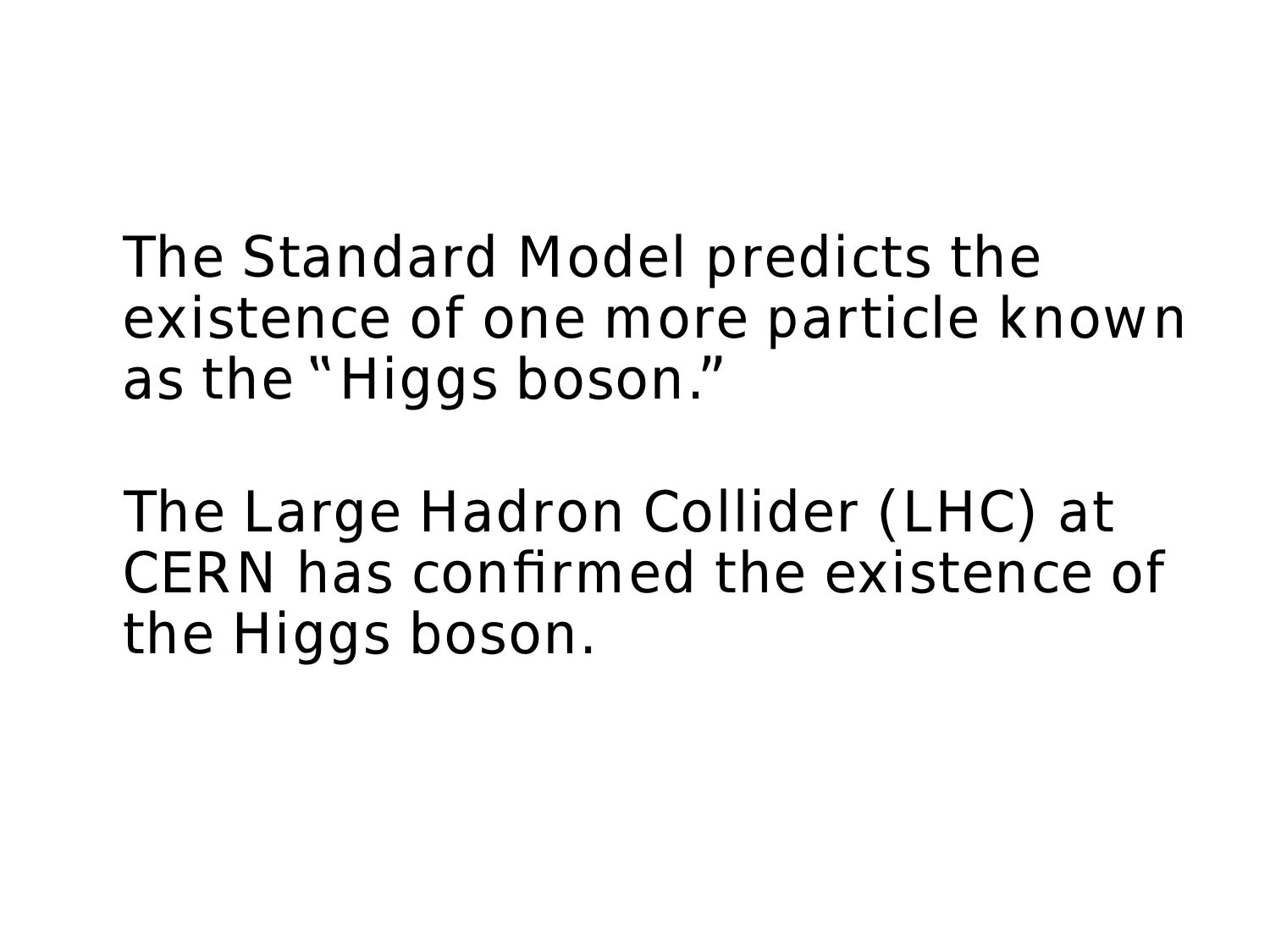

#
   The Standard Model predicts the existence of one more particle known as the “Higgs boson.”
The Large Hadron Collider (LHC) at CERN has confirmed the existence of the Higgs boson.